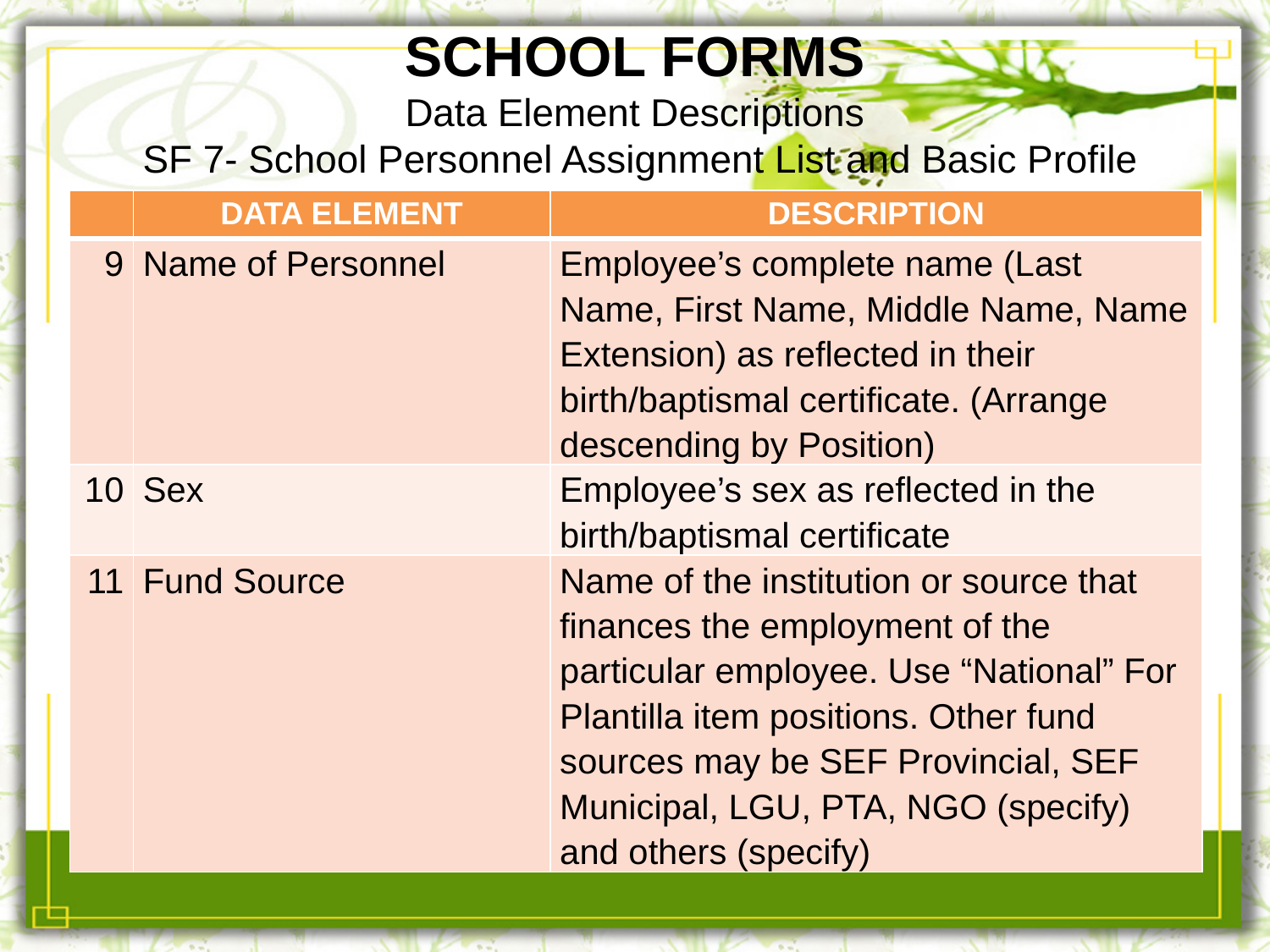

# SCHOOL FORMS Data Element Descriptions SF 7- School Personnel Assignment List and Basic Profile
|  | DATA ELEMENT | DESCRIPTION |
| --- | --- | --- |
| 9 | Name of Personnel | Employee’s complete name (Last Name, First Name, Middle Name, Name Extension) as reflected in their birth/baptismal certificate. (Arrange descending by Position) |
| 10 | Sex | Employee’s sex as reflected in the birth/baptismal certificate |
| 11 | Fund Source | Name of the institution or source that finances the employment of the particular employee. Use “National” For Plantilla item positions. Other fund sources may be SEF Provincial, SEF Municipal, LGU, PTA, NGO (specify) and others (specify) |